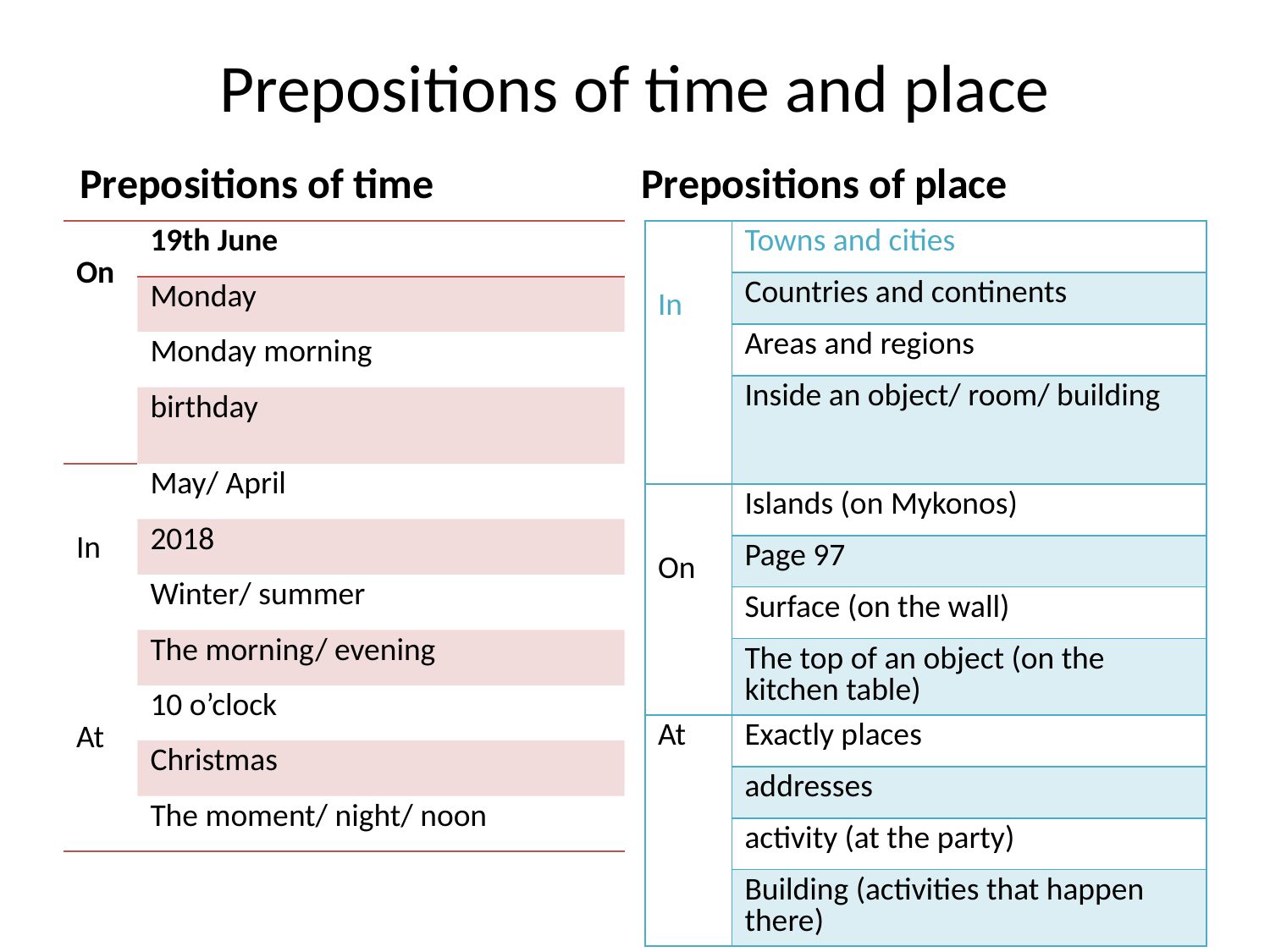

# Prepositions of time and place
Prepositions of time
Prepositions of place
| On | 19th June |
| --- | --- |
|  | Monday |
|  | Monday morning |
|  | birthday |
| In | May/ April |
|  | 2018 |
|  | Winter/ summer |
|  | The morning/ evening |
| At | 10 o’clock |
|  | Christmas |
|  | The moment/ night/ noon |
| In | Towns and cities |
| --- | --- |
|  | Countries and continents |
|  | Areas and regions |
|  | Inside an object/ room/ building |
| On | Islands (on Mykonos) |
|  | Page 97 |
|  | Surface (on the wall) |
|  | The top of an object (on the kitchen table) |
| At | Exactly places |
|  | addresses |
|  | activity (at the party) |
|  | Building (activities that happen there) |